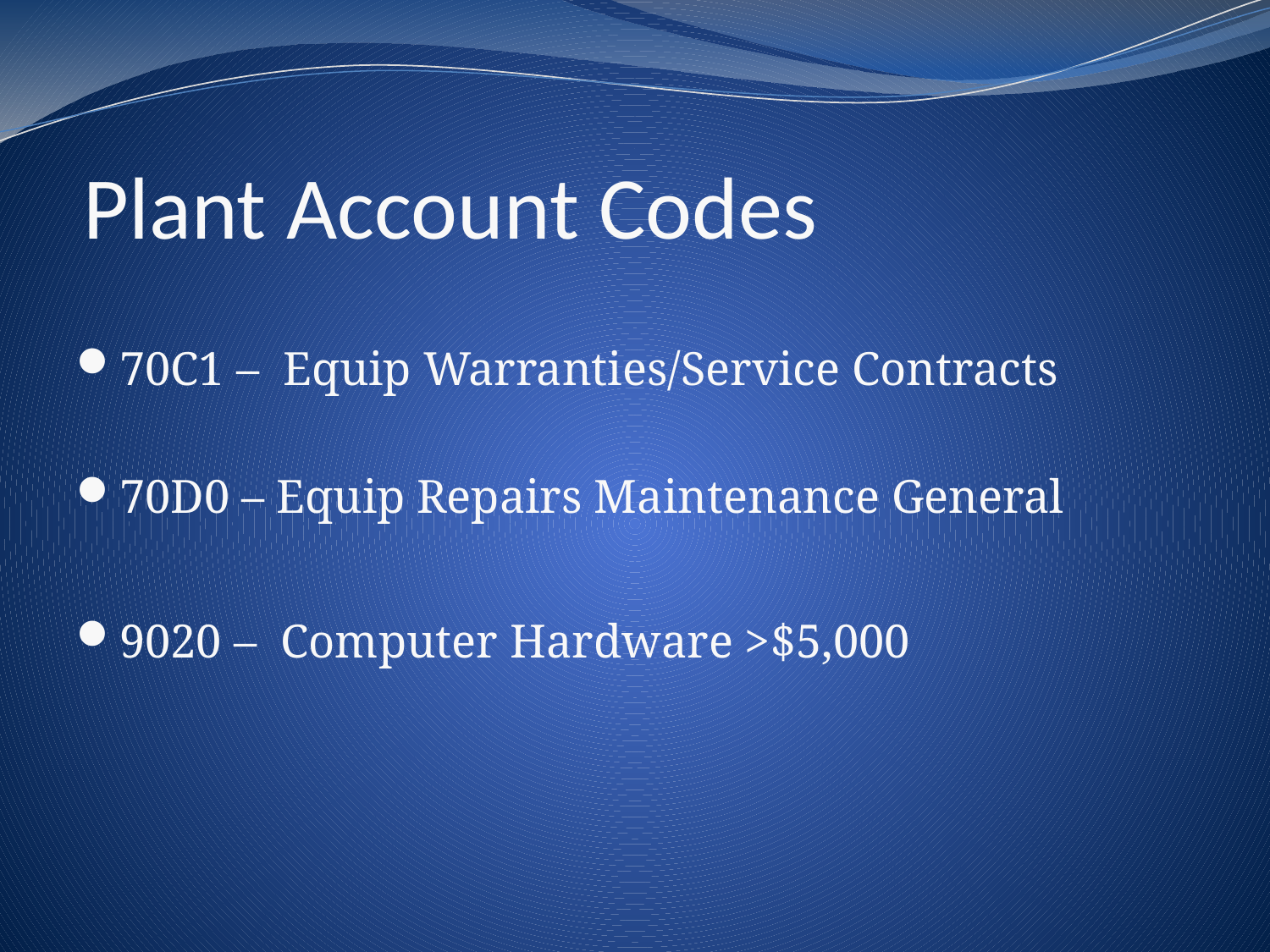

# Plant Account Codes

70C1 –  Equip Warranties/Service Contracts

70D0 – Equip Repairs Maintenance General

9020 –  Computer Hardware >$5,000